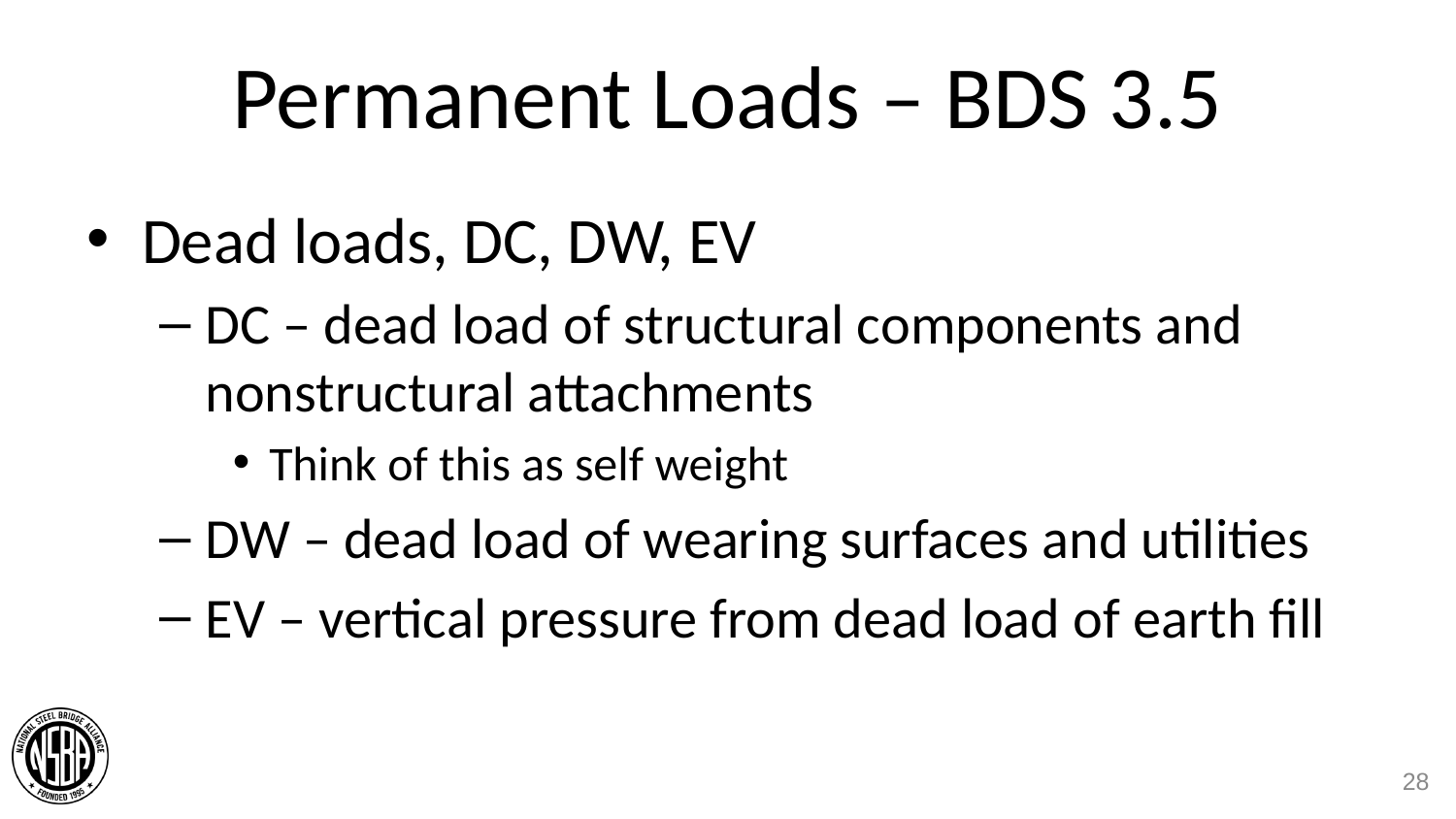

# Permanent Loads – BDS 3.5
Dead loads, DC, DW, EV
DC – dead load of structural components and nonstructural attachments
Think of this as self weight
DW – dead load of wearing surfaces and utilities
EV – vertical pressure from dead load of earth fill
28